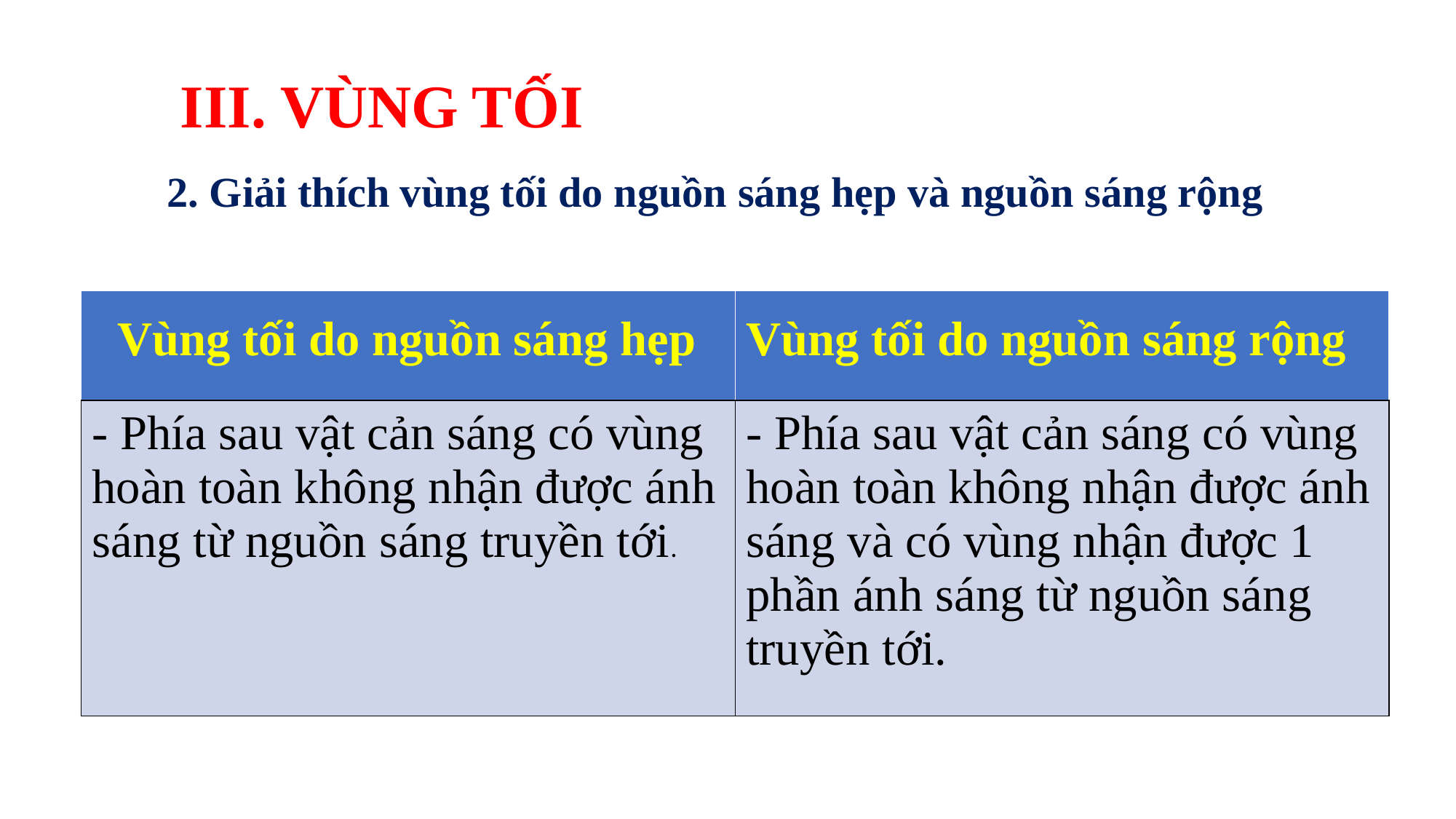

III. VÙNG TỐI
2. Giải thích vùng tối do nguồn sáng hẹp và nguồn sáng rộng
|  |  |
| --- | --- |
| - Phía sau vật cản sáng có vùng hoàn toàn không nhận được ánh sáng từ nguồn sáng truyền tới. | - Phía sau vật cản sáng có vùng hoàn toàn không nhận được ánh sáng và có vùng nhận được 1 phần ánh sáng từ nguồn sáng truyền tới. |
Vùng tối do nguồn sáng rộng
Vùng tối do nguồn sáng hẹp